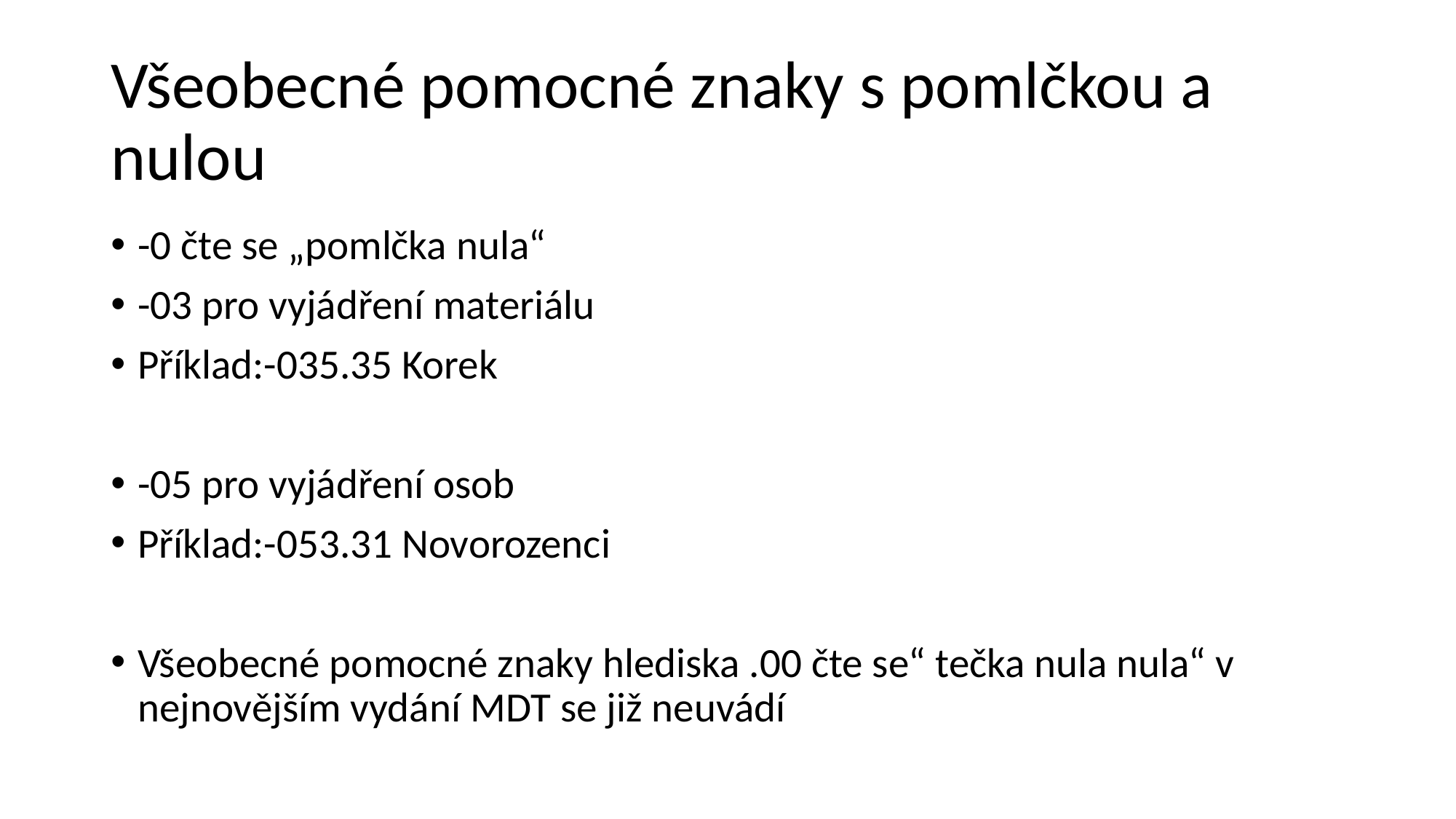

# Všeobecné pomocné znaky s pomlčkou a nulou
-0 čte se „pomlčka nula“
-03 pro vyjádření materiálu
Příklad:-035.35 Korek

-05 pro vyjádření osob
Příklad:-053.31 Novorozenci

Všeobecné pomocné znaky hlediska .00 čte se“ tečka nula nula“ v nejnovějším vydání MDT se již neuvádí